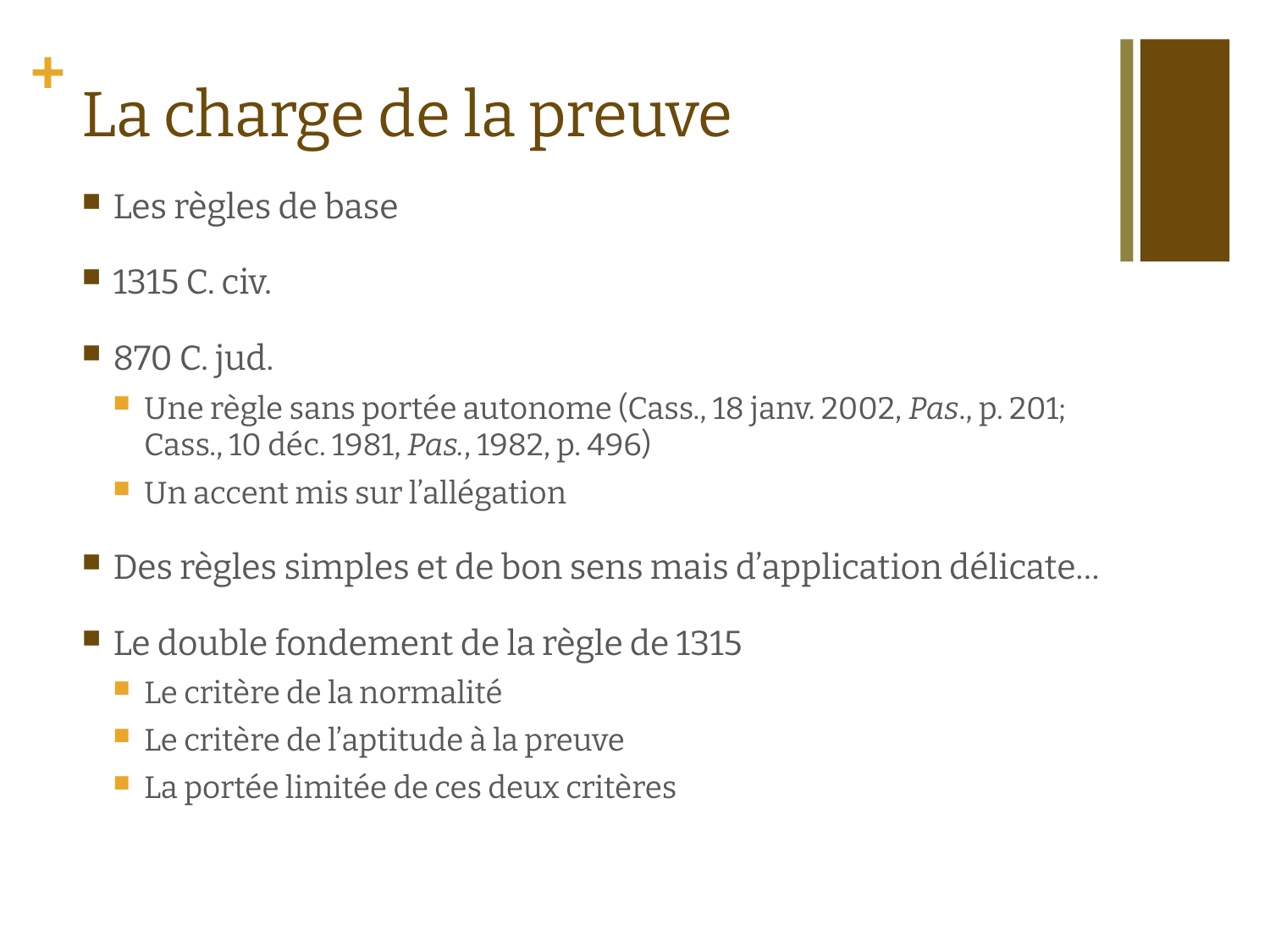

# La charge de la preuve
Les règles de base
1315 C. civ.
870 C. jud.
Une règle sans portée autonome (Cass., 18 janv. 2002, Pas., p. 201; Cass., 10 déc. 1981, Pas., 1982, p. 496)
Un accent mis sur l’allégation
Des règles simples et de bon sens mais d’application délicate…
Le double fondement de la règle de 1315
Le critère de la normalité
Le critère de l’aptitude à la preuve
La portée limitée de ces deux critères